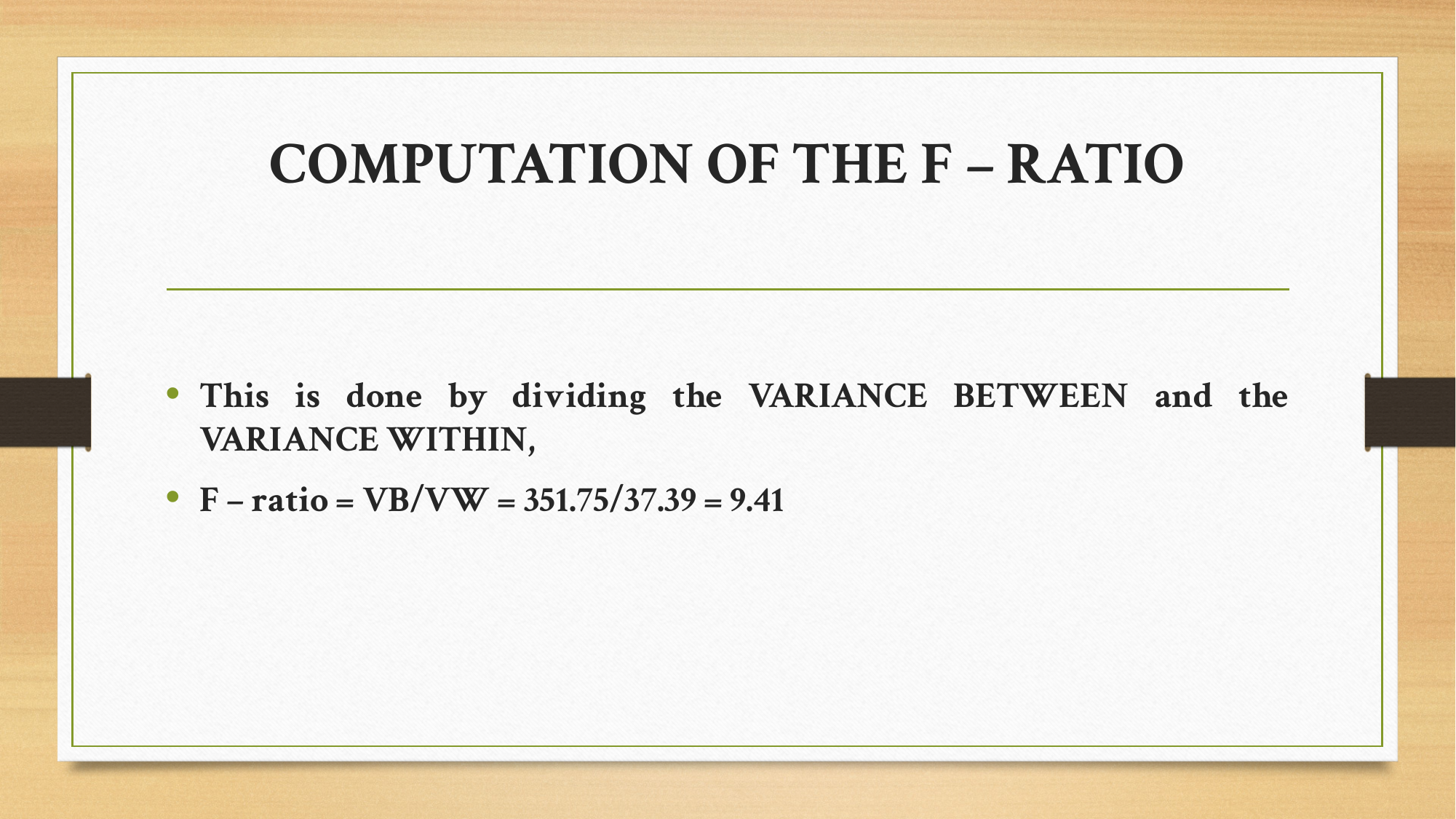

# COMPUTATION OF THE F – RATIO

This is done by dividing the VARIANCE BETWEEN and the VARIANCE WITHIN,
F – ratio = VB/VW = 351.75/37.39 = 9.41